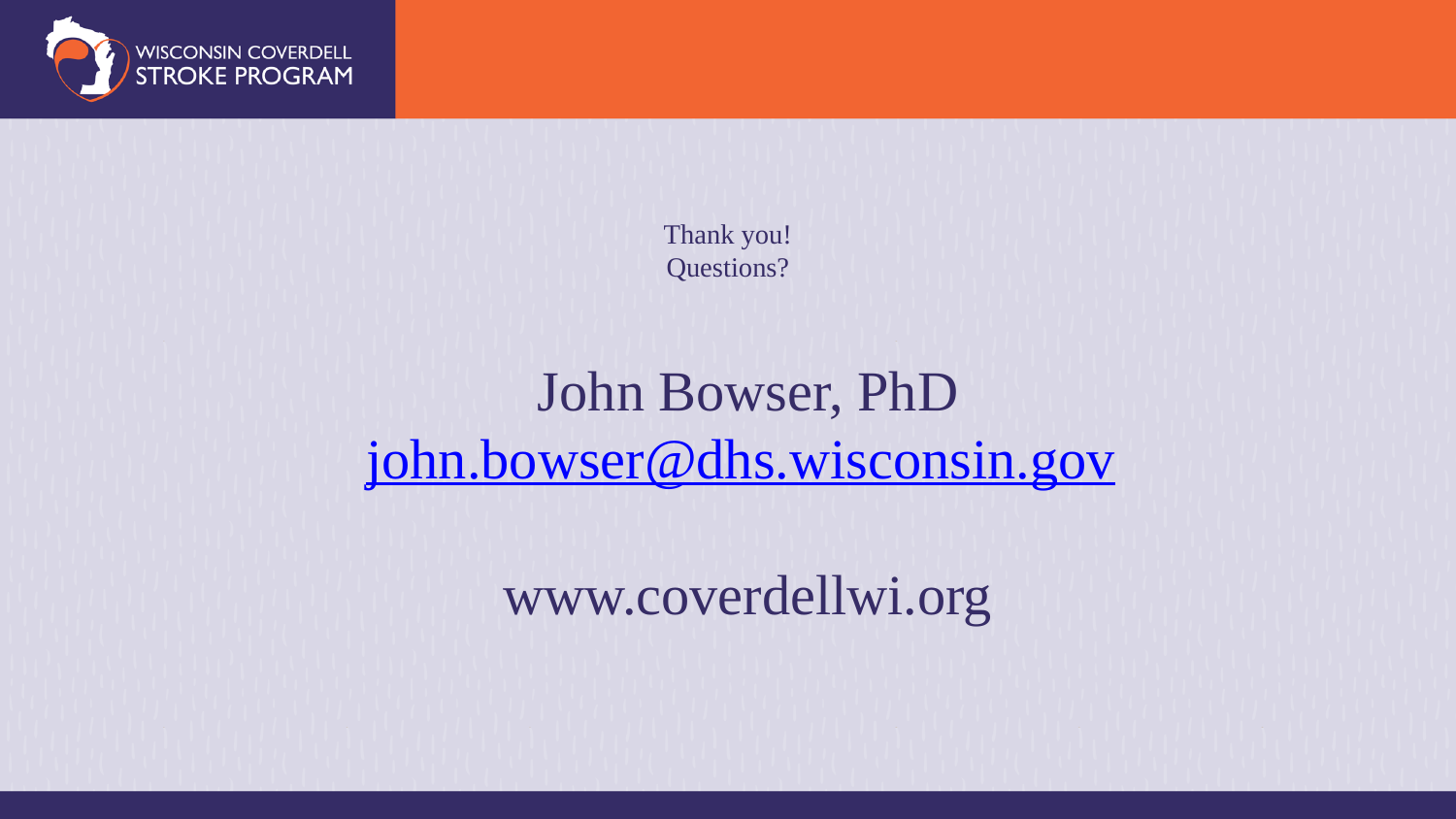

# Thank you! Questions?
John Bowser, PhD
john.bowser@dhs.wisconsin.gov
www.coverdellwi.org